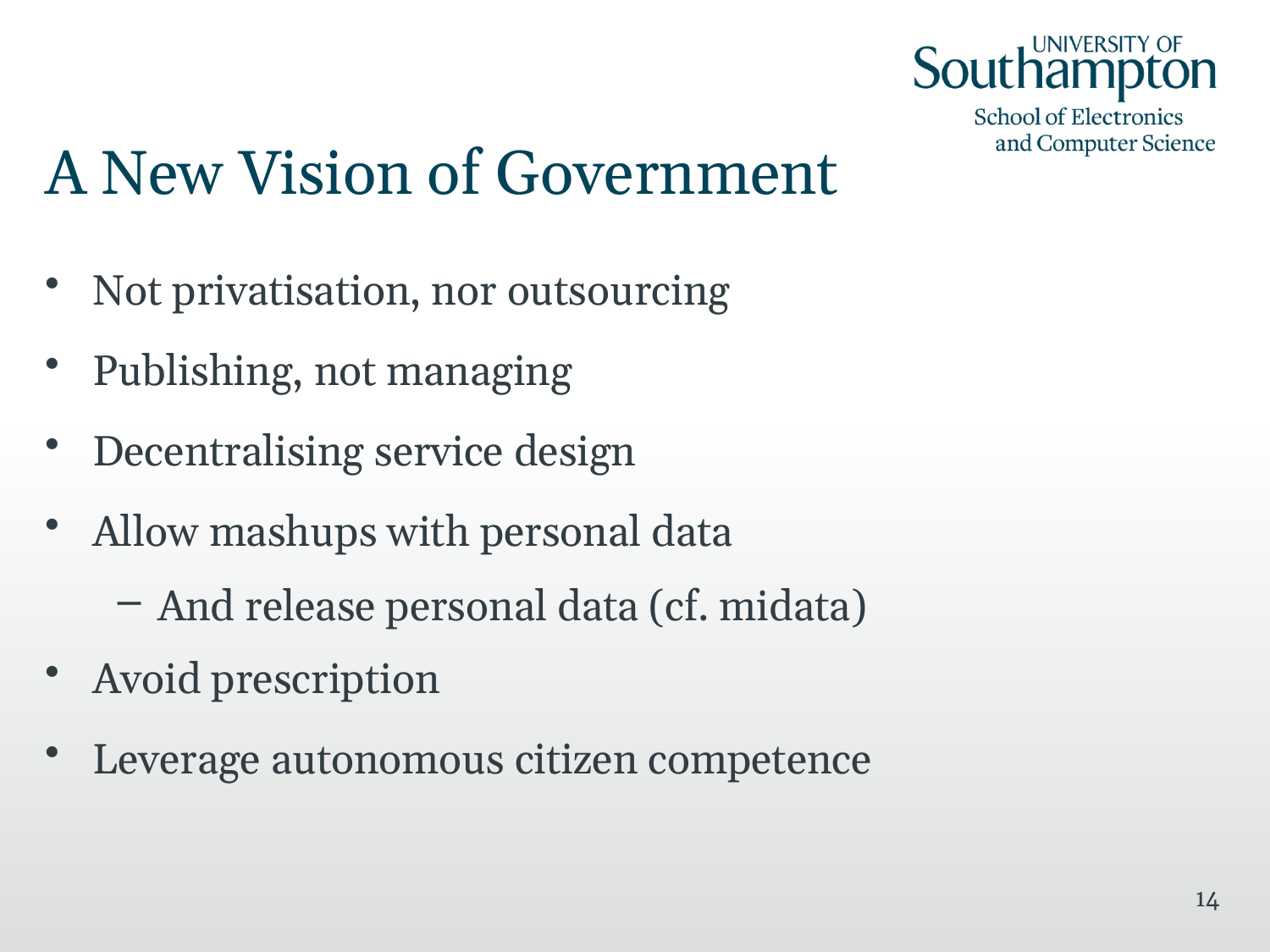

# A New Vision of Government
Not privatisation, nor outsourcing
Publishing, not managing
Decentralising service design
Allow mashups with personal data
And release personal data (cf. midata)
Avoid prescription
Leverage autonomous citizen competence
14